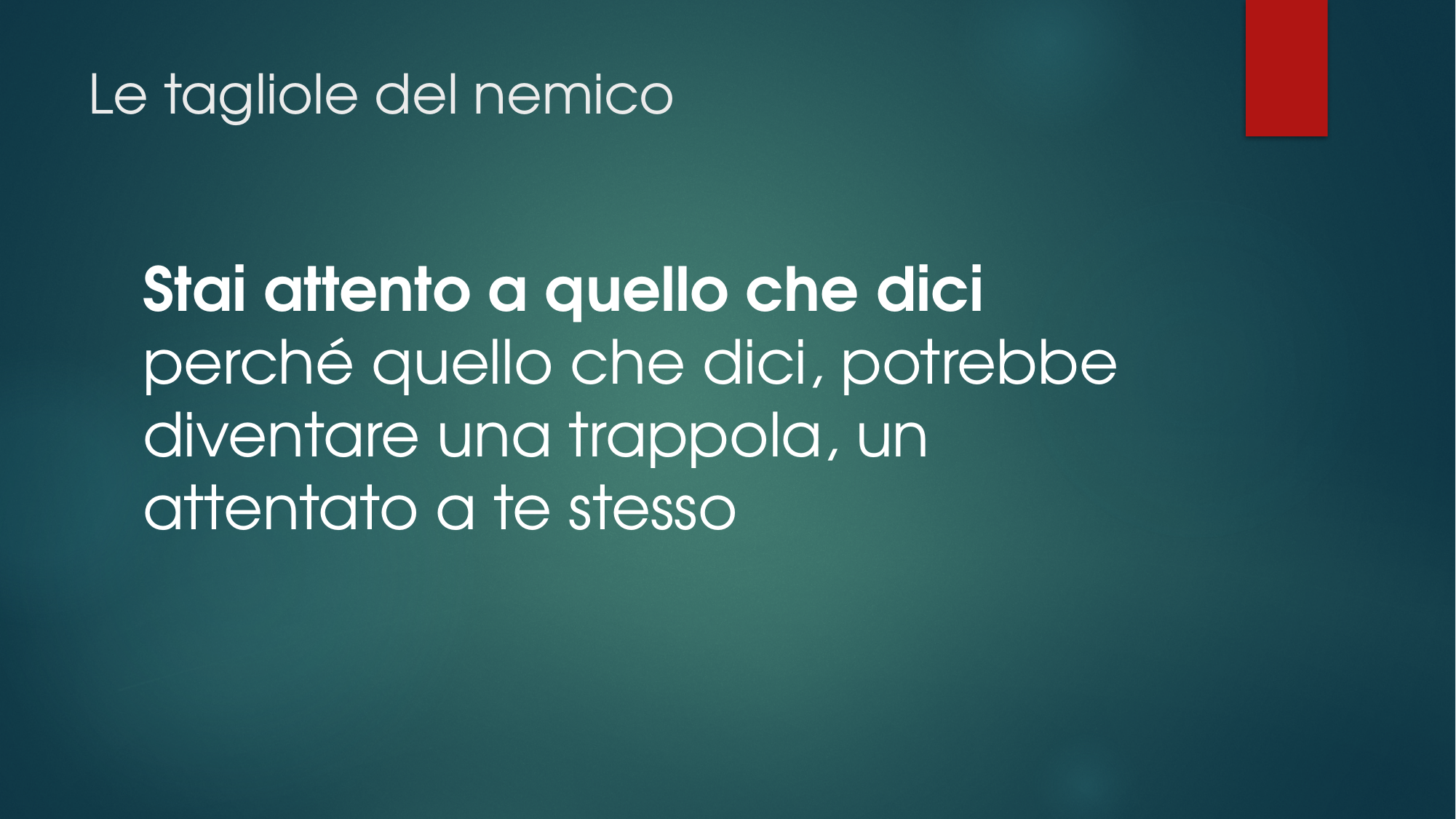

# Le tagliole del nemico
Stai attento a quello che dici perché quello che dici, potrebbe diventare una trappola, un attentato a te stesso